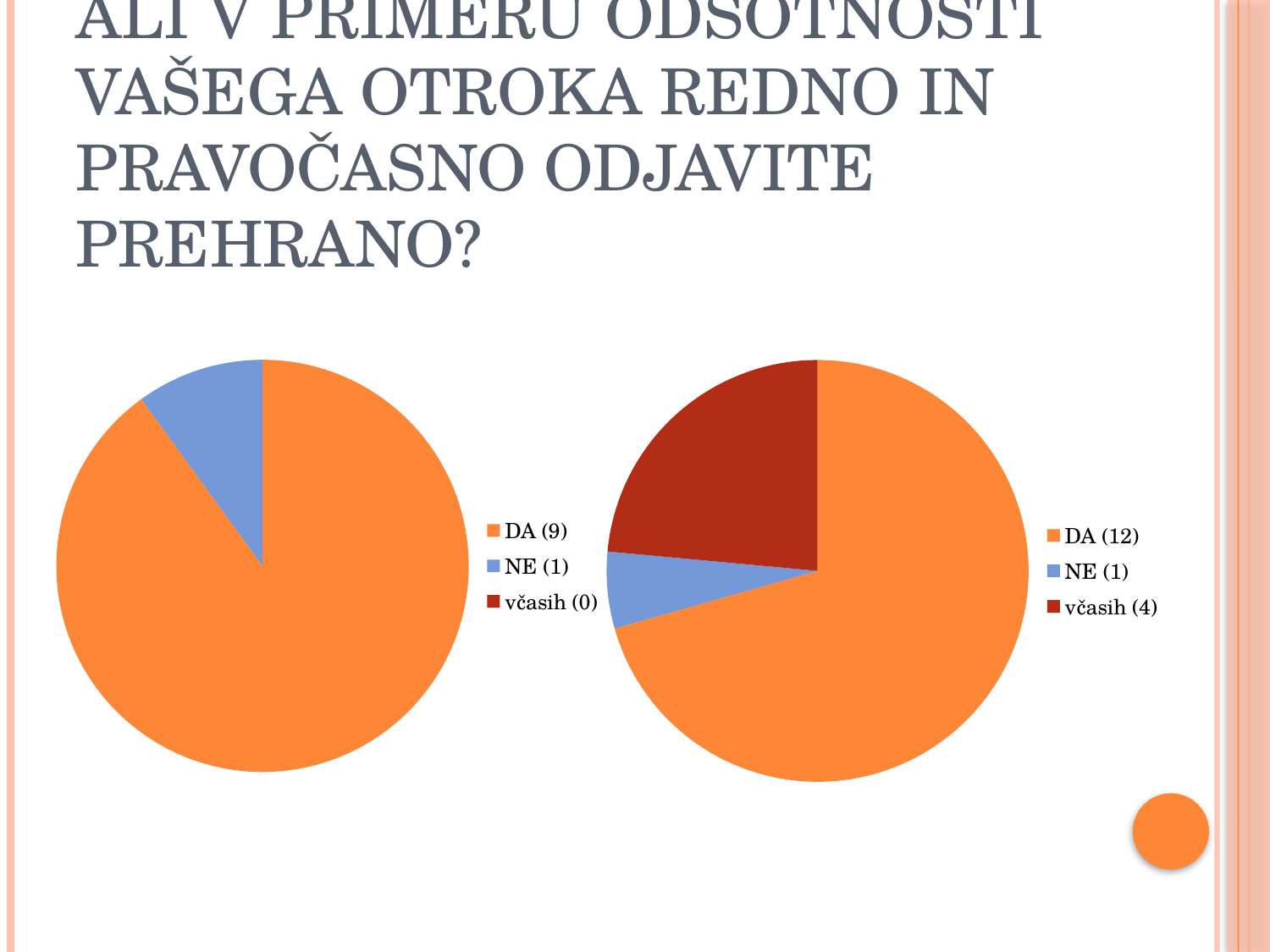

# Ali v primeru odsotnosti vašega otroka redno in pravočasno odjavite prehrano?

### Chart

| Category |  |
|---|---|
| DA (9) | 9.0 |
| NE (1) | 1.0 |
| včasih (0) | 0.0 |

### Chart

| Category |  |
|---|---|
| DA (12) | 12.0 |
| NE (1) | 1.0 |
| včasih (4) | 4.0 |